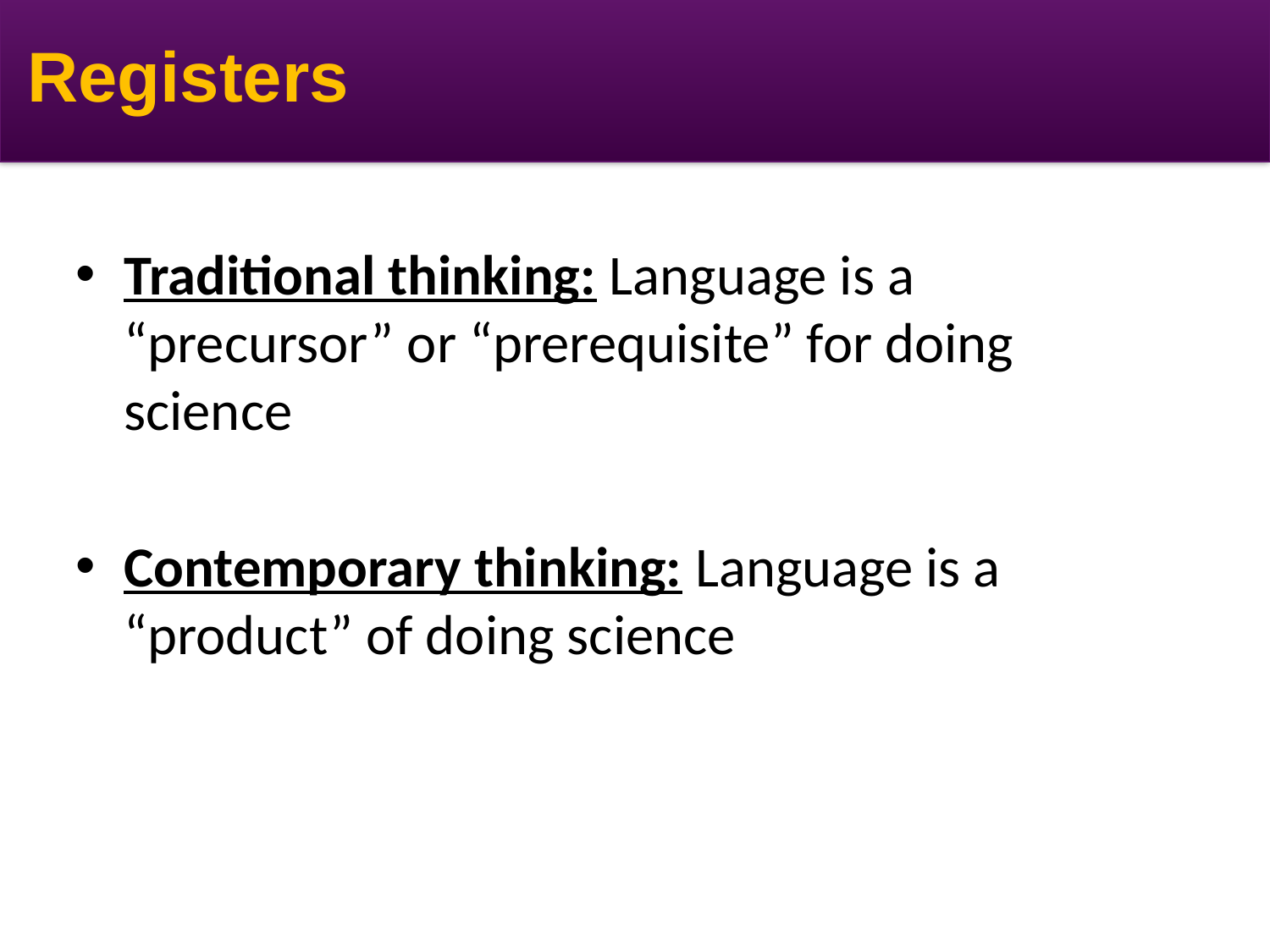

Registers
Traditional thinking: Language is a “precursor” or “prerequisite” for doing science

Contemporary thinking: Language is a “product” of doing science